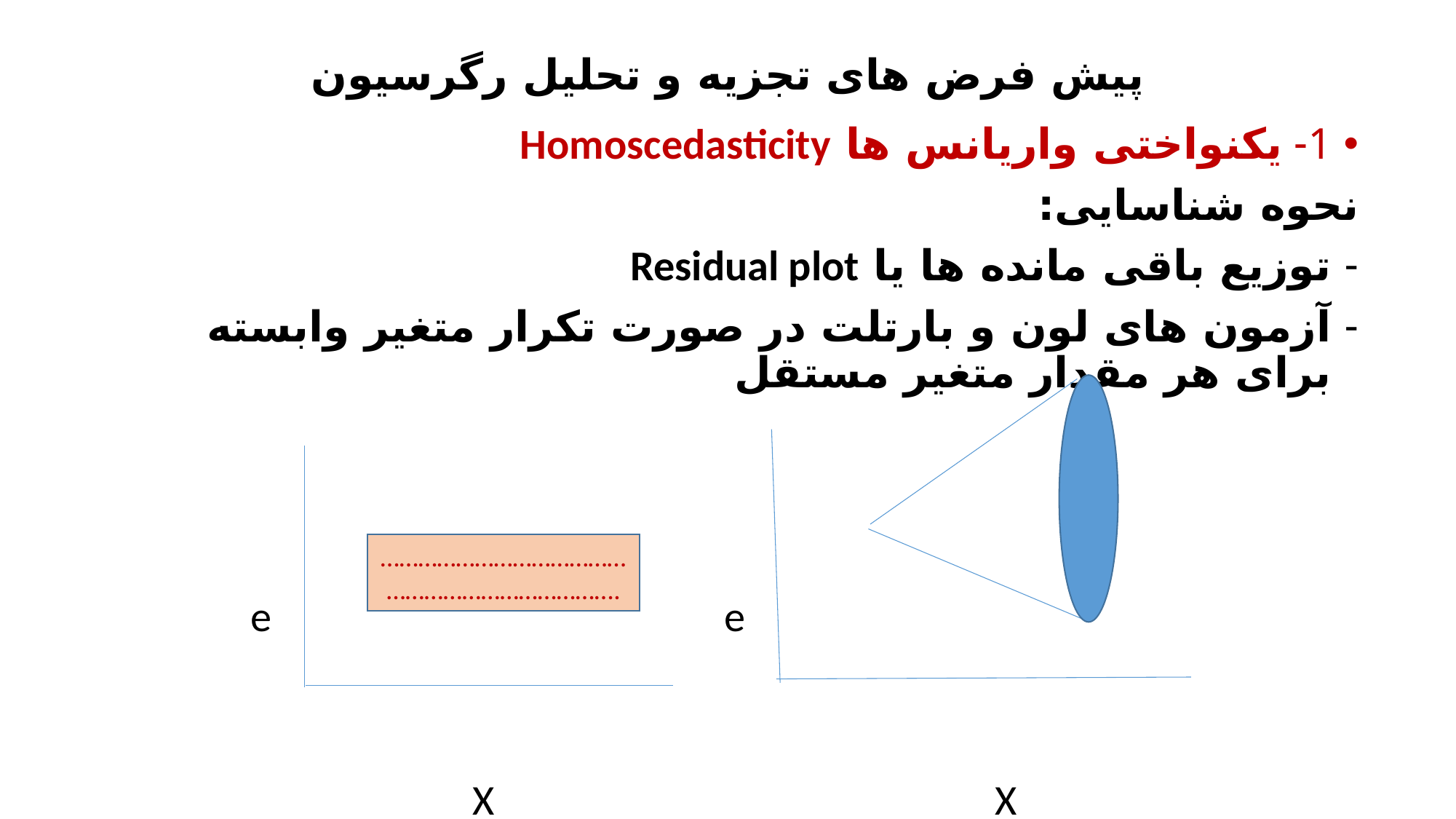

# پیش فرض های تجزیه و تحلیل رگرسیون
1- یکنواختی واریانس ها Homoscedasticity
نحوه شناسایی:
توزیع باقی مانده ها یا Residual plot
آزمون های لون و بارتلت در صورت تکرار متغیر وابسته برای هر مقدار متغیر مستقل

             e                                               e

                                    X                                                    X

…………………………………
……………………………….